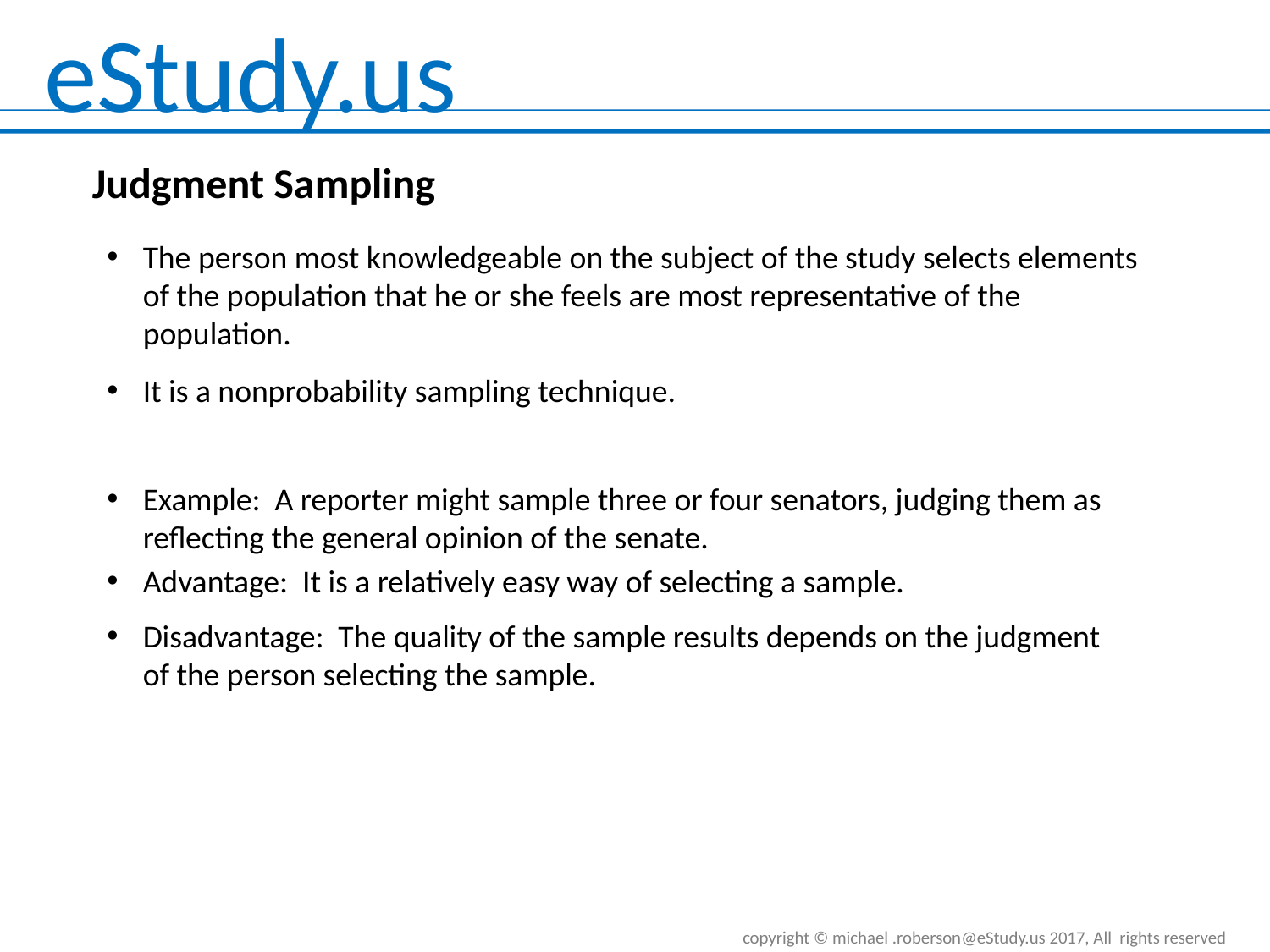

Judgment Sampling
The person most knowledgeable on the subject of the study selects elements of the population that he or she feels are most representative of the population.
It is a nonprobability sampling technique.
Example:  A reporter might sample three or four senators, judging them as reflecting the general opinion of the senate.
Advantage:  It is a relatively easy way of selecting a sample.
Disadvantage:  The quality of the sample results depends on the judgment of the person selecting the sample.